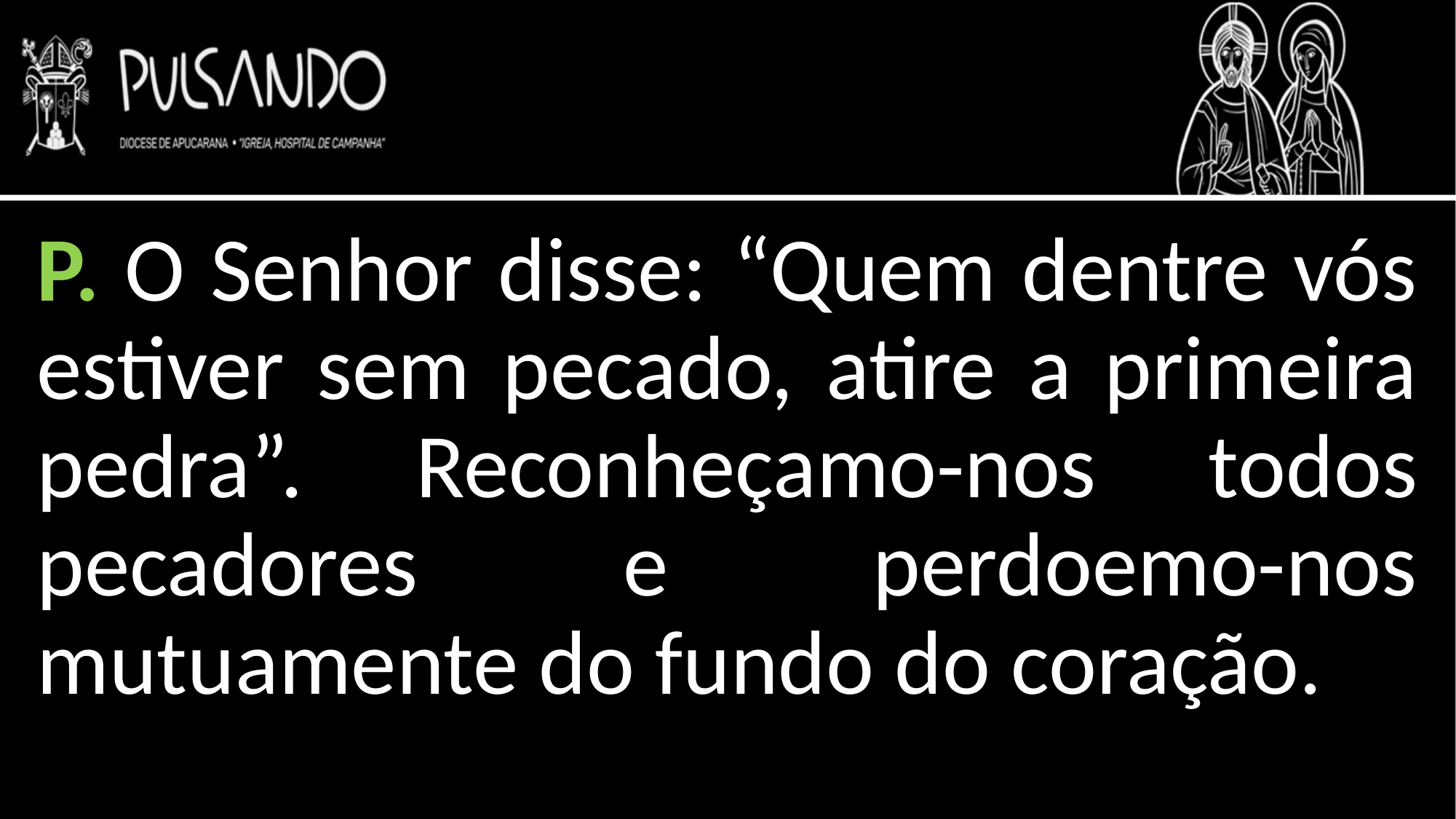

P. O Senhor disse: “Quem dentre vós estiver sem pecado, atire a primeira pedra”. Reconheçamo-nos todos pecadores e perdoemo-nos mutuamente do fundo do coração.